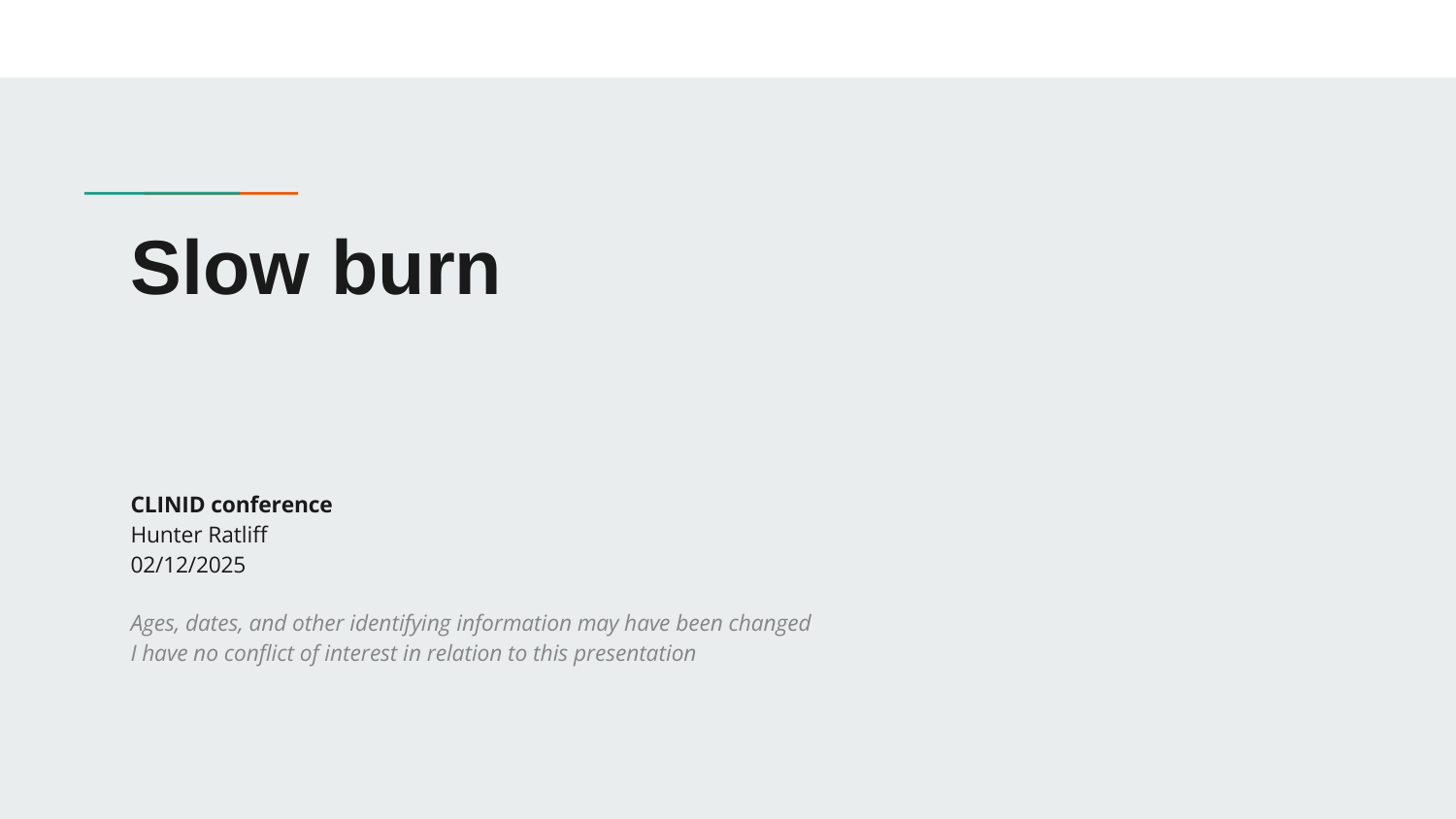

Slow burn
CLINID conference
Hunter Ratliff
02/12/2025

Ages, dates, and other identifying information may have been changed
I have no conflict of interest in relation to this presentation